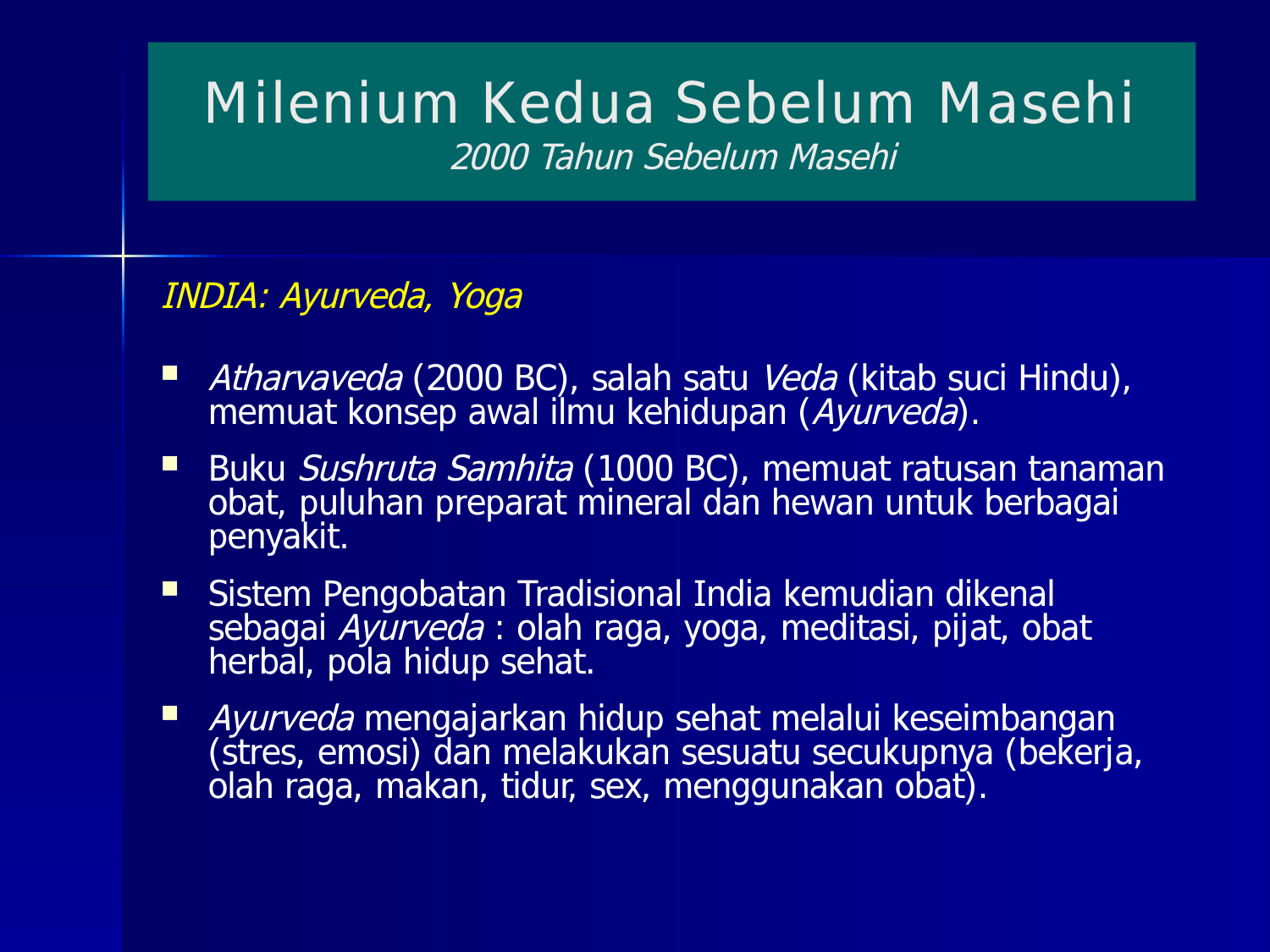

# Milenium Kedua Sebelum Masehi 2000 Tahun Sebelum Masehi
INDIA: Ayurveda, Yoga

Atharvaveda (2000 BC), salah satu Veda (kitab suci Hindu), memuat konsep awal ilmu kehidupan (Ayurveda).

Buku Sushruta Samhita (1000 BC), memuat ratusan tanaman obat, puluhan preparat mineral dan hewan untuk berbagai penyakit.

Sistem Pengobatan Tradisional India kemudian dikenal sebagai Ayurveda : olah raga, yoga, meditasi, pijat, obat herbal, pola hidup sehat.

Ayurveda mengajarkan hidup sehat melalui keseimbangan (stres, emosi) dan melakukan sesuatu secukupnya (bekerja, olah raga, makan, tidur, sex, menggunakan obat).